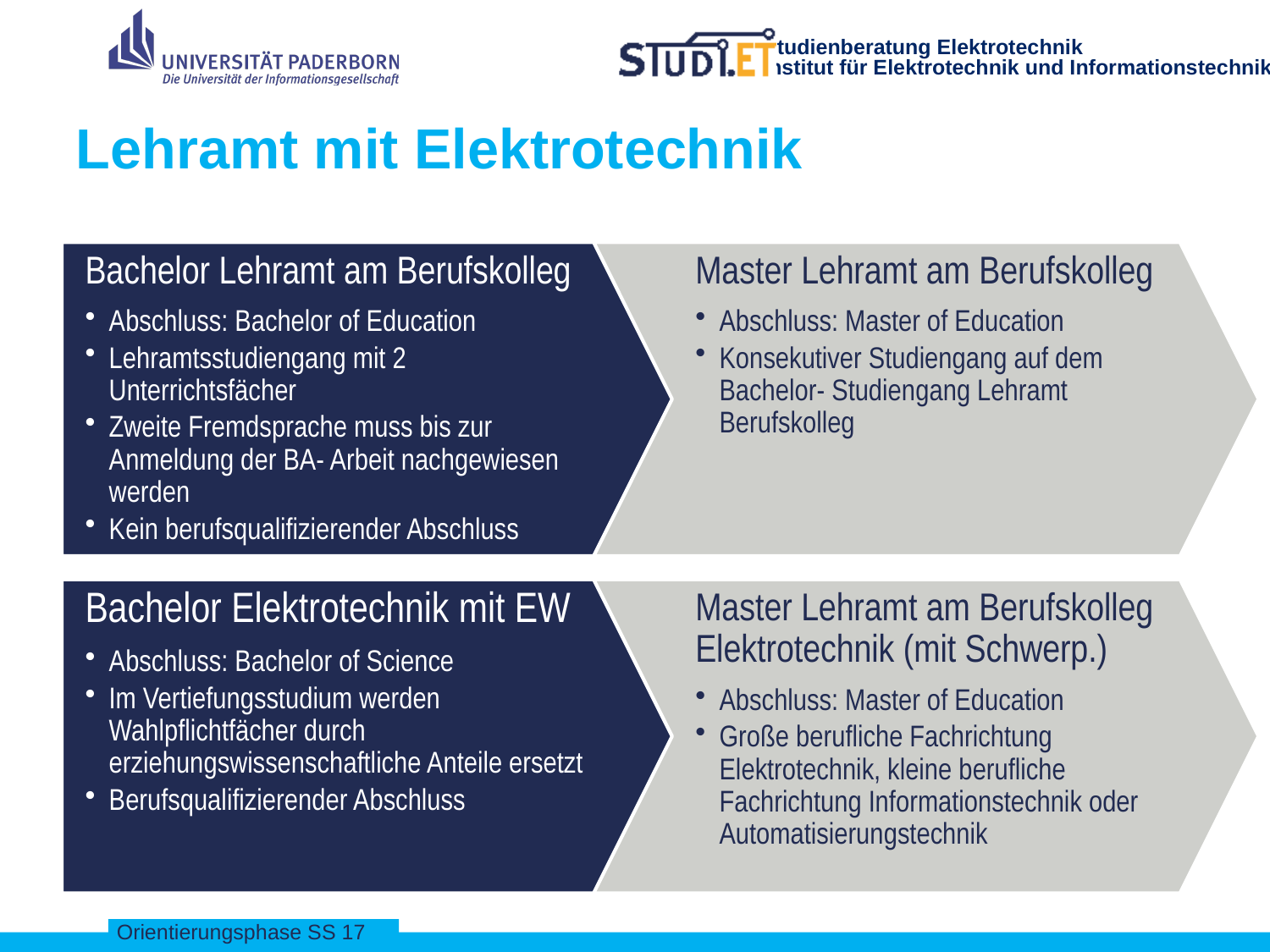

# Lehramt mit Elektrotechnik

Bachelor Lehramt am Berufskolleg
Abschluss: Bachelor of Education
Lehramtsstudiengang mit 2 Unterrichtsfächer
Zweite Fremdsprache muss bis zur Anmeldung der BA- Arbeit nachgewiesen werden
Kein berufsqualifizierender Abschluss
Master Lehramt am Berufskolleg
Abschluss: Master of Education
Konsekutiver Studiengang auf dem Bachelor- Studiengang Lehramt Berufskolleg
Bachelor Elektrotechnik mit EW
Abschluss: Bachelor of Science
Im Vertiefungsstudium werden Wahlpflichtfächer durch erziehungswissenschaftliche Anteile ersetzt
Berufsqualifizierender Abschluss
Master Lehramt am Berufskolleg Elektrotechnik (mit Schwerp.)
Abschluss: Master of Education
Große berufliche Fachrichtung Elektrotechnik, kleine berufliche Fachrichtung Informationstechnik oder Automatisierungstechnik